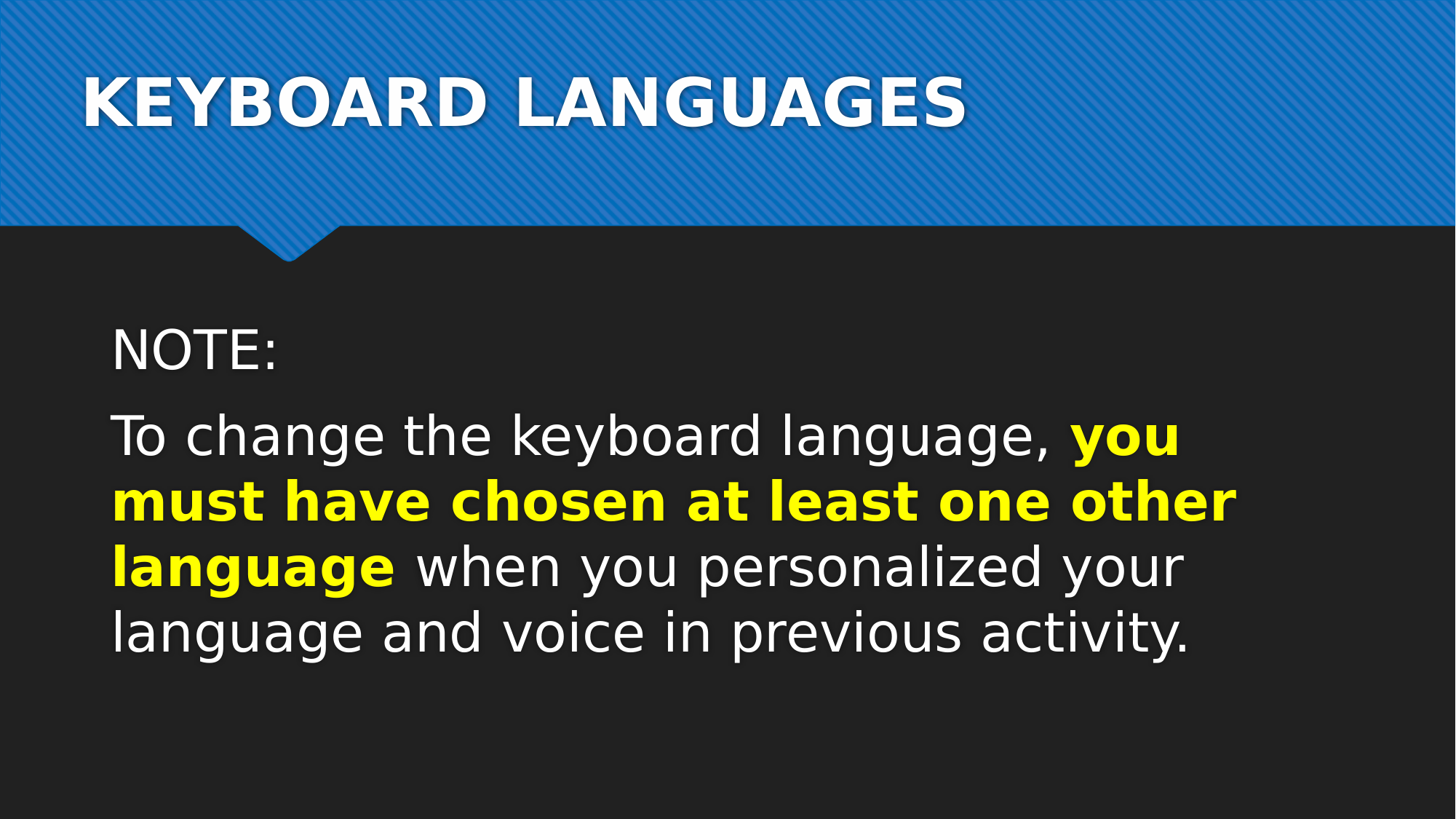

# KEYBOARD LANGUAGES
NOTE:
To change the keyboard language, you must have chosen at least one other language when you personalized your language and voice in previous activity.